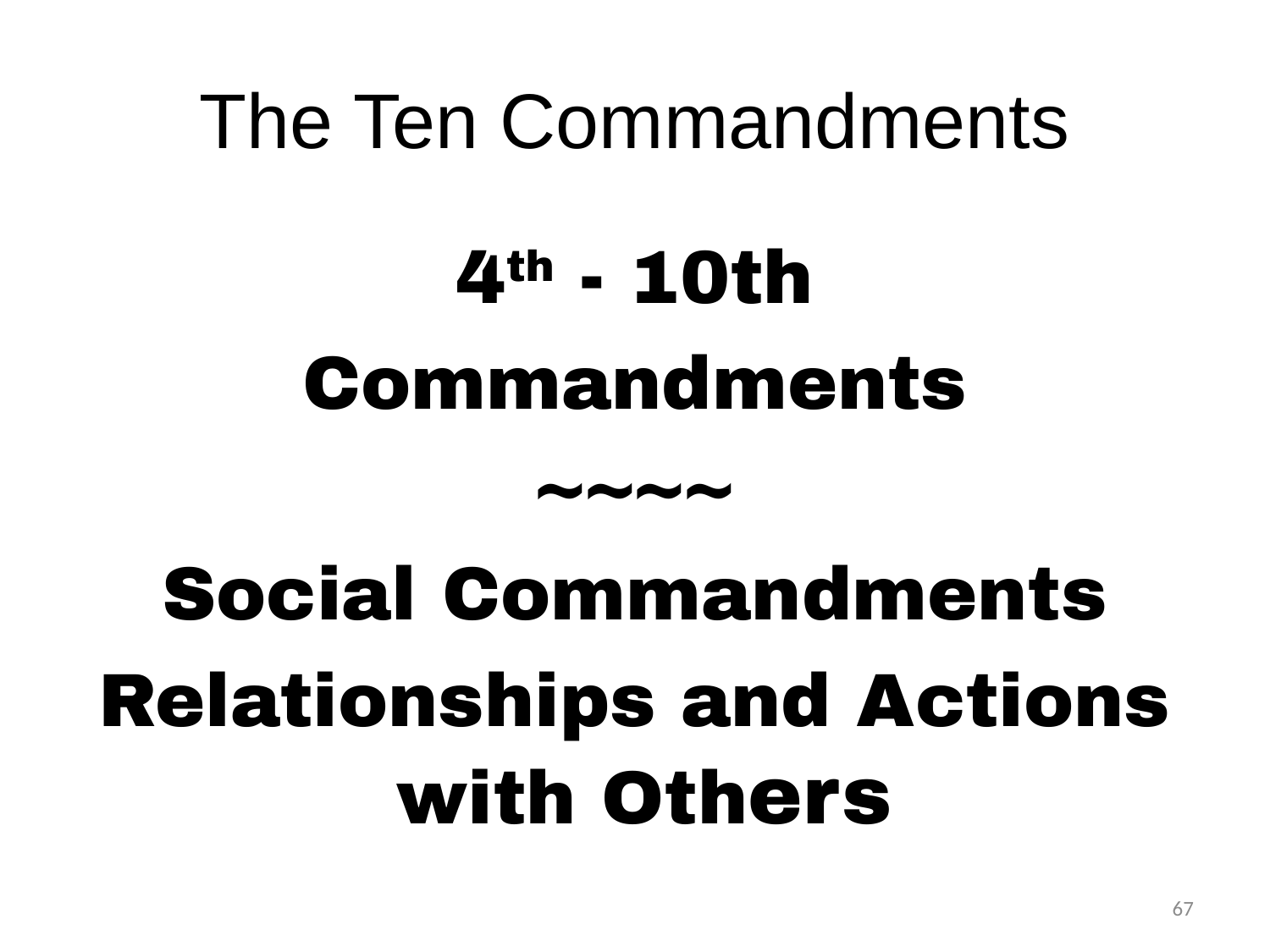

# The Ten Commandments
4th - 10th
Commandments
~~~~
Social Commandments
Relationships and Actions with Others
67